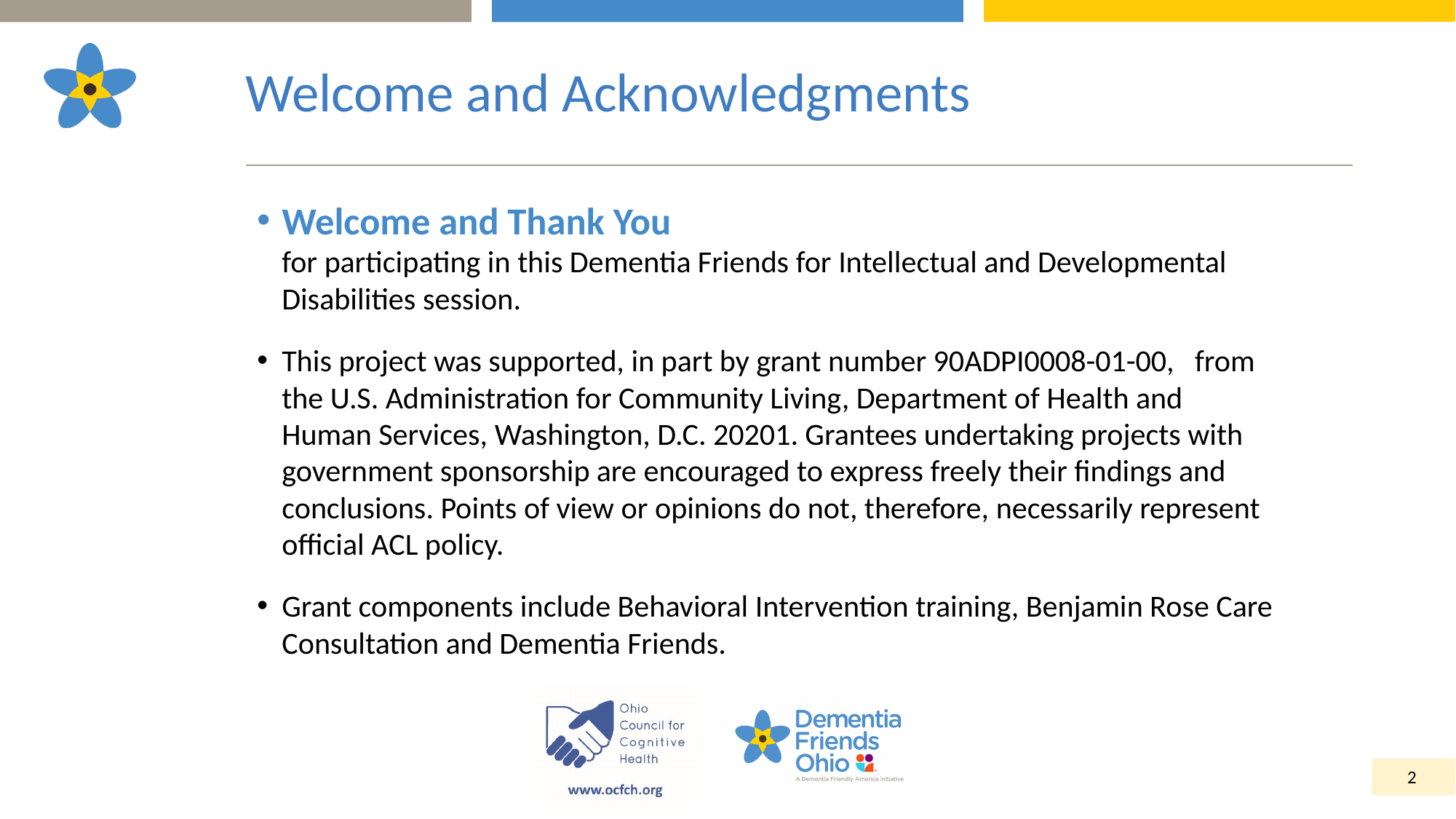

# Welcome and Acknowledgments
Welcome and Thank You
for participating in this Dementia Friends for Intellectual and Developmental Disabilities session.
This project was supported, in part by grant number 90ADPI0008-01-00,   from the U.S. Administration for Community Living, Department of Health and Human Services, Washington, D.C. 20201. Grantees undertaking projects with government sponsorship are encouraged to express freely their findings and conclusions. Points of view or opinions do not, therefore, necessarily represent official ACL policy.
Grant components include Behavioral Intervention training, Benjamin Rose Care Consultation and Dementia Friends.